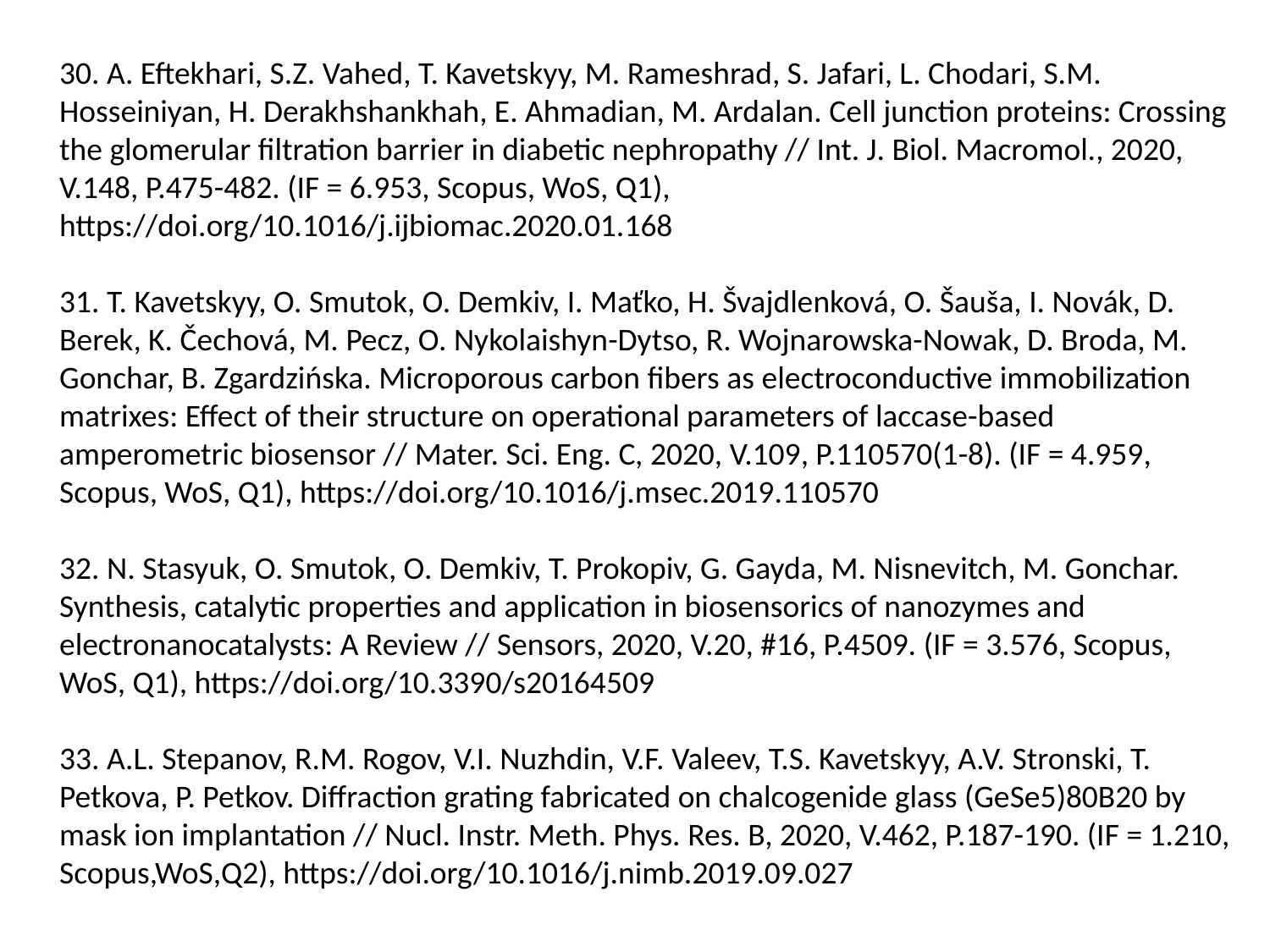

30. A. Eftekhari, S.Z. Vahed, T. Kavetskyy, M. Rameshrad, S. Jafari, L. Chodari, S.M. Hosseiniyan, H. Derakhshankhah, E. Ahmadian, M. Ardalan. Cell junction proteins: Crossing the glomerular filtration barrier in diabetic nephropathy // Int. J. Biol. Macromol., 2020, V.148, P.475-482. (IF = 6.953, Scopus, WoS, Q1), https://doi.org/10.1016/j.ijbiomac.2020.01.168

31. T. Kavetskyy, O. Smutok, O. Demkiv, I. Maťko, H. Švajdlenková, O. Šauša, I. Novák, D. Berek, K. Čechová, M. Pecz, O. Nykolaishyn-Dytso, R. Wojnarowska-Nowak, D. Broda, M. Gonchar, B. Zgardzińska. Microporous carbon fibers as electroconductive immobilization matrixes: Effect of their structure on operational parameters of laccase-based amperometric biosensor // Mater. Sci. Eng. C, 2020, V.109, P.110570(1-8). (IF = 4.959, Scopus, WoS, Q1), https://doi.org/10.1016/j.msec.2019.110570

32. N. Stasyuk, O. Smutok, O. Demkiv, T. Prokopiv, G. Gayda, M. Nisnevitch, M. Gonchar. Synthesis, catalytic properties and application in biosensorics of nanozymes and electronanocatalysts: A Review // Sensors, 2020, V.20, #16, P.4509. (IF = 3.576, Scopus, WoS, Q1), https://doi.org/10.3390/s20164509

33. A.L. Stepanov, R.M. Rogov, V.I. Nuzhdin, V.F. Valeev, T.S. Kavetskyy, A.V. Stronski, T. Petkova, P. Petkov. Diffraction grating fabricated on chalcogenide glass (GeSe5)80B20 by mask ion implantation // Nucl. Instr. Meth. Phys. Res. B, 2020, V.462, P.187-190. (IF = 1.210, Scopus,WoS,Q2), https://doi.org/10.1016/j.nimb.2019.09.027